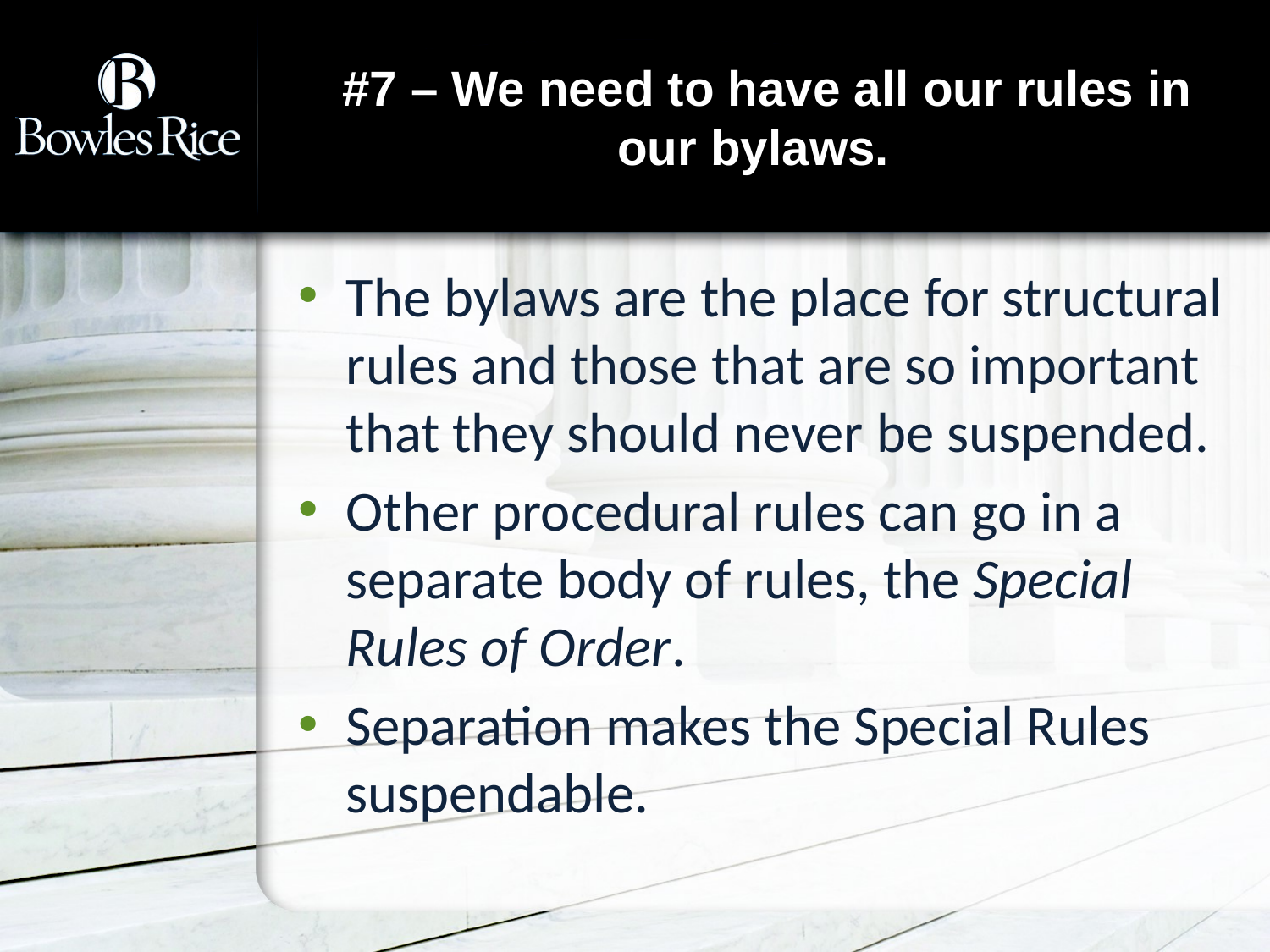

# #7 – We need to have all our rules in our bylaws.
The bylaws are the place for structural rules and those that are so important that they should never be suspended.
Other procedural rules can go in a separate body of rules, the Special Rules of Order.
Separation makes the Special Rules suspendable.